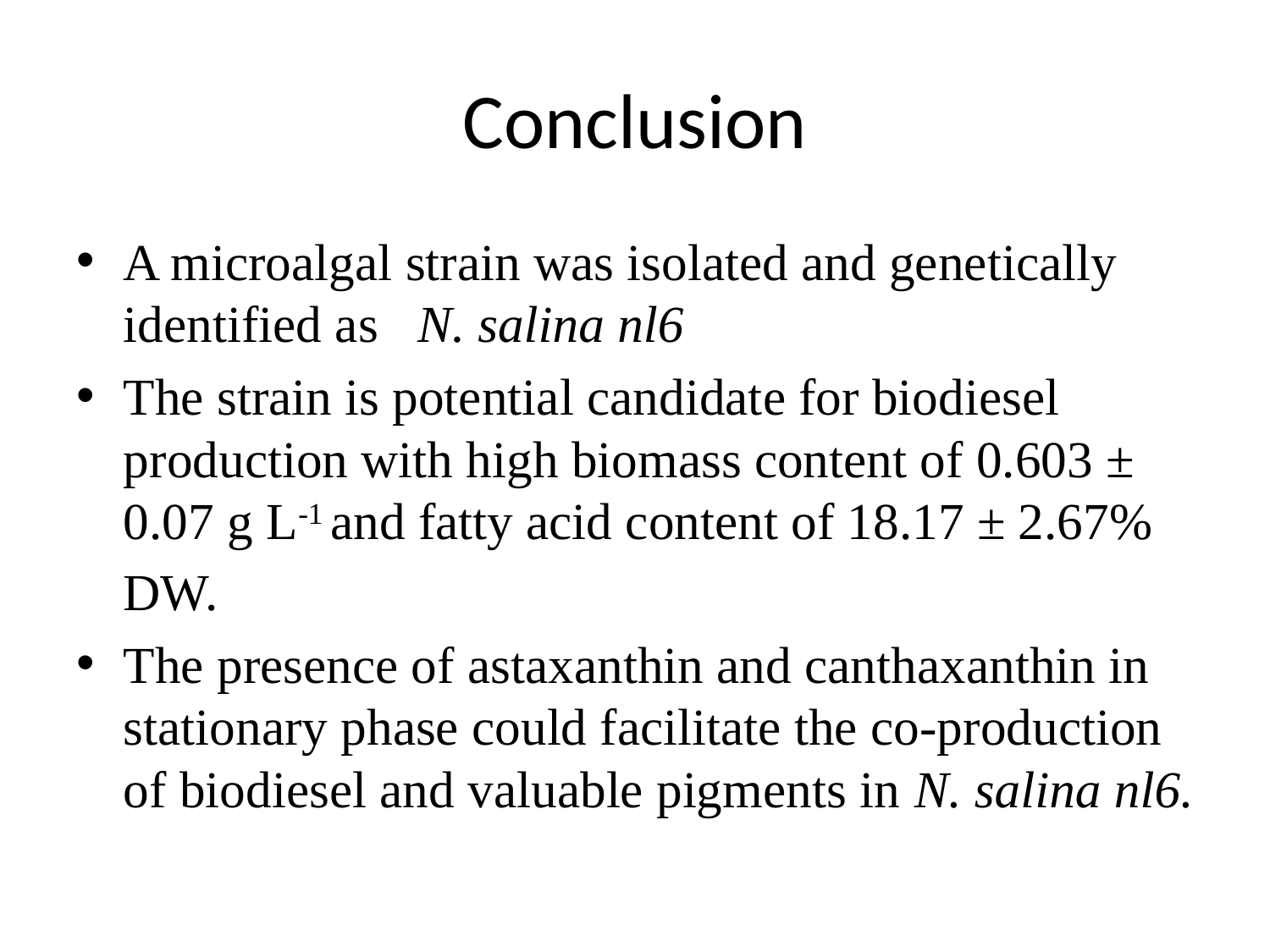

# Conclusion
A microalgal strain was isolated and genetically identified as   N. salina nl6
The strain is potential candidate for biodiesel production with high biomass content of 0.603 ± 0.07 g L-1 and fatty acid content of 18.17 ± 2.67% DW.
The presence of astaxanthin and canthaxanthin in stationary phase could facilitate the co-production of biodiesel and valuable pigments in N. salina nl6.